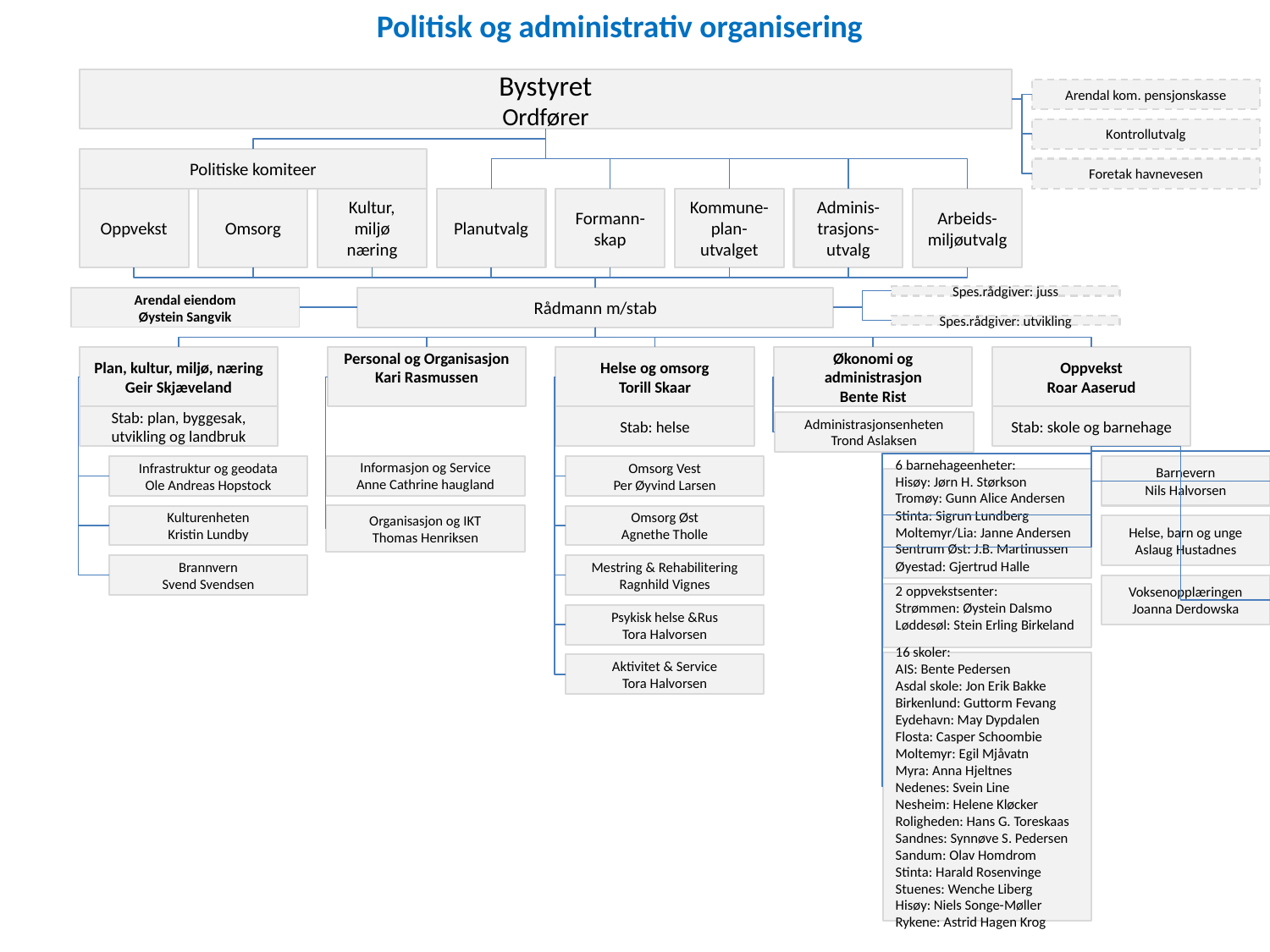

Politisk og administrativ organisering
Bystyret
Ordfører
Arendal kom. pensjonskasse
Kontrollutvalg
Politiske komiteer
Foretak havnevesen
Oppvekst
Omsorg
Kultur, miljø næring
Planutvalg
Formann-skap
Kommune-plan-utvalget
Adminis-trasjons-utvalg
Arbeids-miljøutvalg
Spes.rådgiver: juss
Arendal eiendom
Øystein Sangvik
Rådmann m/stab
Spes.rådgiver: utvikling
Plan, kultur, miljø, næring
Geir Skjæveland
Personal og Organisasjon
Kari Rasmussen

Helse og omsorg
Torill Skaar
Økonomi og administrasjon
Bente Rist
Oppvekst
Roar Aaserud
Stab: plan, byggesak, utvikling og landbruk
Stab: helse
Stab: skole og barnehage
Administrasjonsenheten
Trond Aslaksen
Informasjon og Service
Anne Cathrine haugland
Infrastruktur og geodata
Ole Andreas Hopstock
Omsorg Vest
Per Øyvind Larsen
Barnevern
Nils Halvorsen
6 barnehageenheter:
Hisøy: Jørn H. Størkson
Tromøy: Gunn Alice Andersen
Stinta: Sigrun Lundberg
Moltemyr/Lia: Janne Andersen
Sentrum Øst: J.B. Martinussen
Øyestad: Gjertrud Halle

Organisasjon og IKT
Thomas Henriksen
Kulturenheten
Kristin Lundby
Omsorg Øst
Agnethe Tholle
Helse, barn og unge
Aslaug Hustadnes
Brannvern
Svend Svendsen
Mestring & Rehabilitering
Ragnhild Vignes
Voksenopplæringen
Joanna Derdowska
2 oppvekstsenter:
Strømmen: Øystein Dalsmo
Løddesøl: Stein Erling Birkeland

Psykisk helse &Rus
Tora Halvorsen
16 skoler:
AIS: Bente Pedersen
Asdal skole: Jon Erik Bakke
Birkenlund: Guttorm Fevang
Eydehavn: May Dypdalen
Flosta: Casper Schoombie
Moltemyr: Egil Mjåvatn
Myra: Anna Hjeltnes
Nedenes: Svein Line
Nesheim: Helene Kløcker
Roligheden: Hans G. Toreskaas
Sandnes: Synnøve S. Pedersen
Sandum: Olav Homdrom
Stinta: Harald Rosenvinge
Stuenes: Wenche Liberg
Hisøy: Niels Songe-Møller
Rykene: Astrid Hagen Krog
Aktivitet & Service
Tora Halvorsen